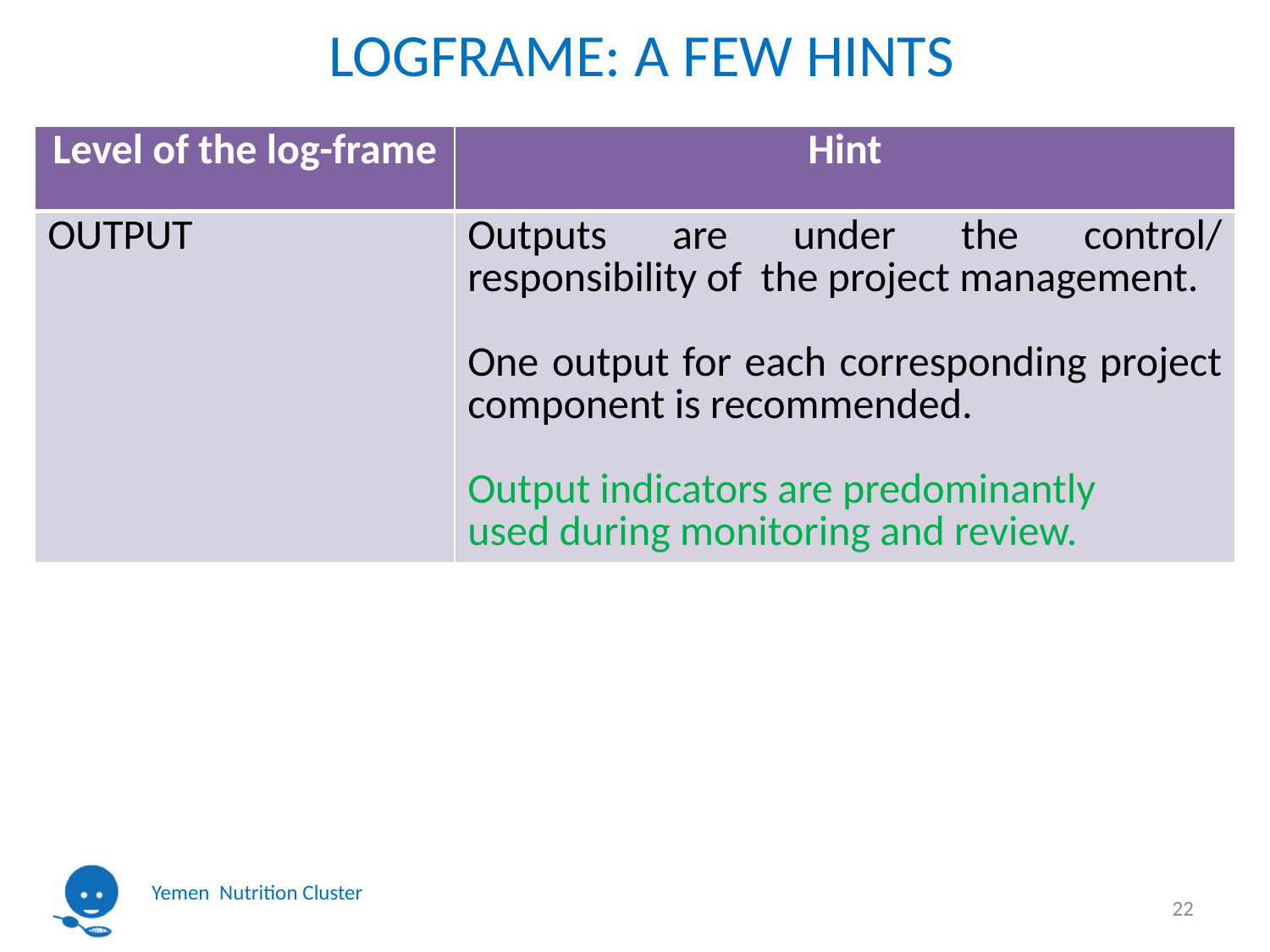

# LOGFRAME: A FEW HINTS
| Level of the log-frame | Hint |
| --- | --- |
| OUTPUT | Outputs are under the control/ responsibility of the project management. One output for each corresponding project component is recommended. Output indicators are predominantly used during monitoring and review. |
22